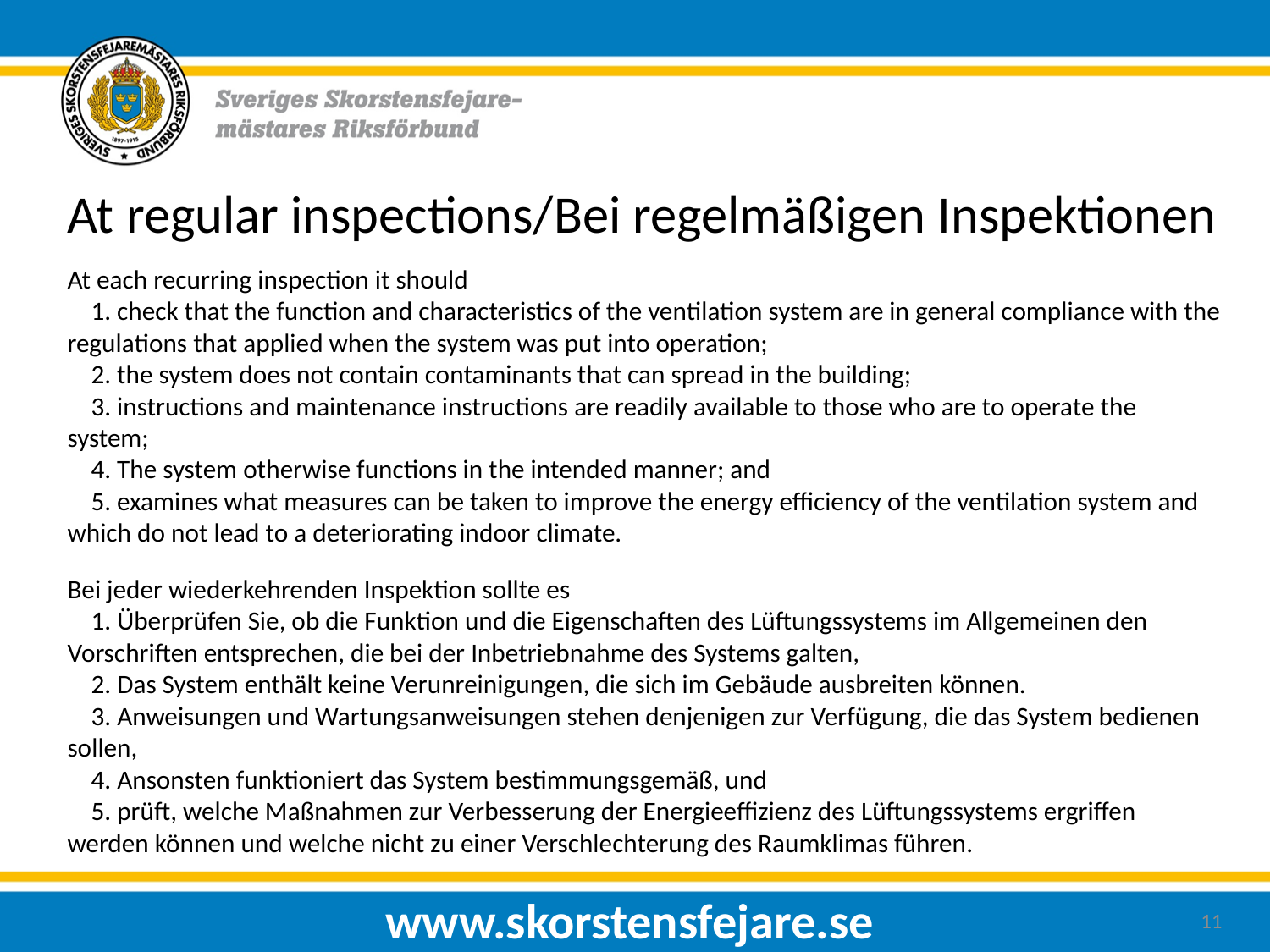

At regular inspections/Bei regelmäßigen Inspektionen
At each recurring inspection it should
    1. check that the function and characteristics of the ventilation system are in general compliance with the regulations that applied when the system was put into operation;
    2. the system does not contain contaminants that can spread in the building;
    3. instructions and maintenance instructions are readily available to those who are to operate the system;
    4. The system otherwise functions in the intended manner; and
    5. examines what measures can be taken to improve the energy efficiency of the ventilation system and which do not lead to a deteriorating indoor climate.
Bei jeder wiederkehrenden Inspektion sollte es
    1. Überprüfen Sie, ob die Funktion und die Eigenschaften des Lüftungssystems im Allgemeinen den Vorschriften entsprechen, die bei der Inbetriebnahme des Systems galten,
    2. Das System enthält keine Verunreinigungen, die sich im Gebäude ausbreiten können.
    3. Anweisungen und Wartungsanweisungen stehen denjenigen zur Verfügung, die das System bedienen sollen,
    4. Ansonsten funktioniert das System bestimmungsgemäß, und
    5. prüft, welche Maßnahmen zur Verbesserung der Energieeffizienz des Lüftungssystems ergriffen werden können und welche nicht zu einer Verschlechterung des Raumklimas führen.
www.skorstensfejare.se
11